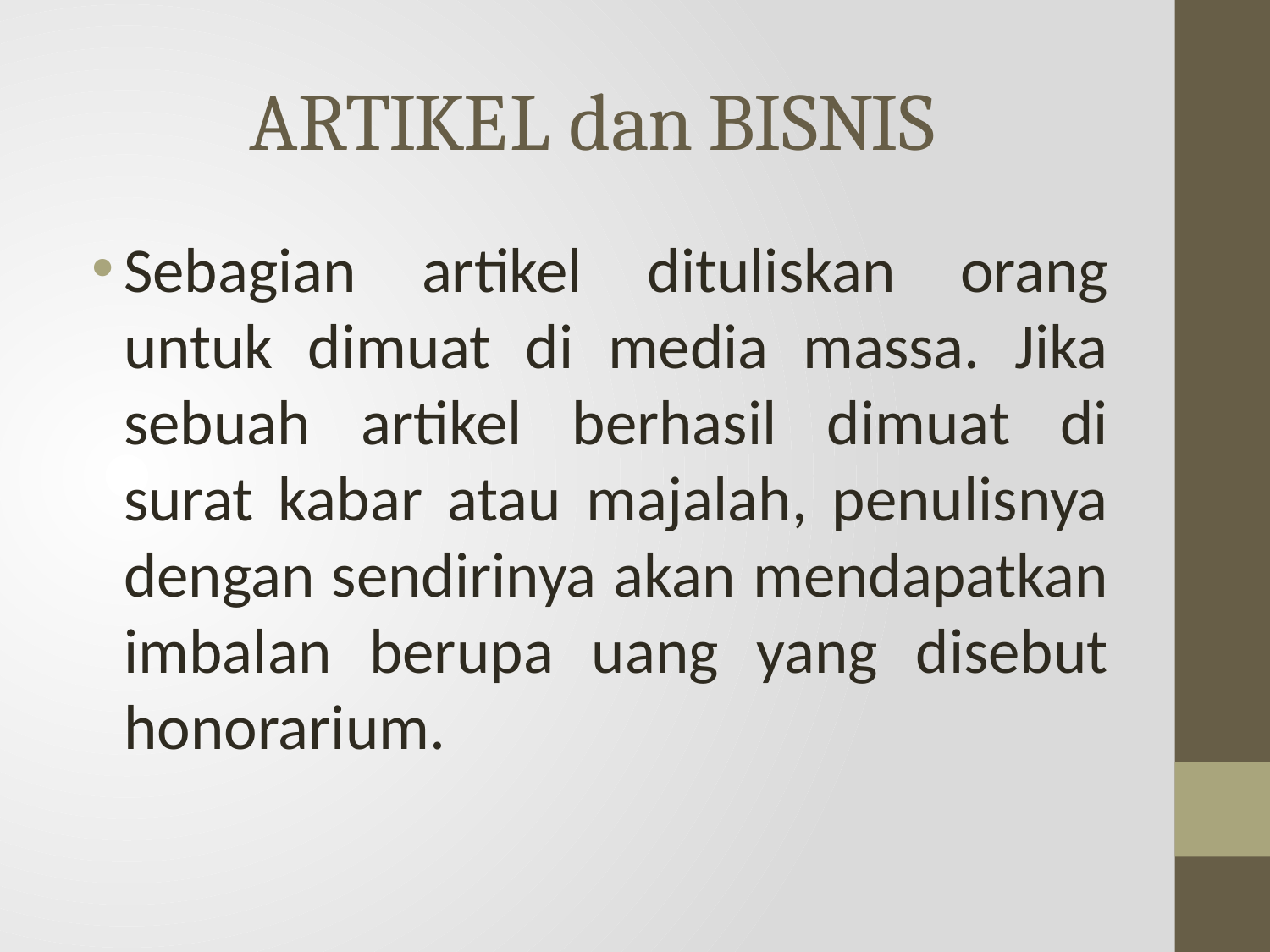

# ARTIKEL dan BISNIS
Sebagian artikel dituliskan orang untuk dimuat di media massa. Jika sebuah artikel berhasil dimuat di surat kabar atau majalah, penulisnya dengan sendirinya akan mendapatkan imbalan berupa uang yang disebut honorarium.